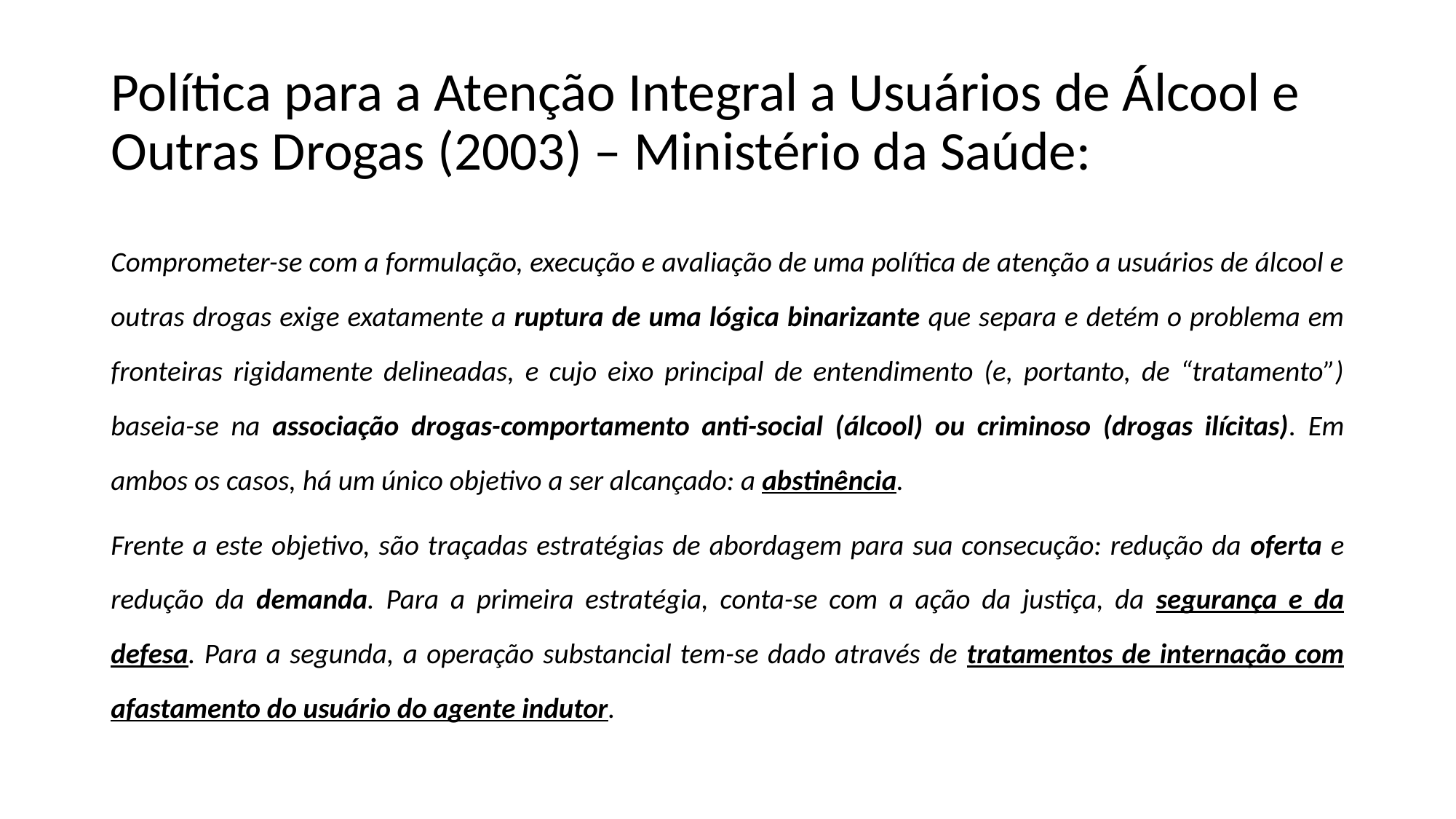

# Política para a Atenção Integral a Usuários de Álcool e Outras Drogas (2003) – Ministério da Saúde:
Comprometer-se com a formulação, execução e avaliação de uma política de atenção a usuários de álcool e outras drogas exige exatamente a ruptura de uma lógica binarizante que separa e detém o problema em fronteiras rigidamente delineadas, e cujo eixo principal de entendimento (e, portanto, de “tratamento”) baseia-se na associação drogas-comportamento anti-social (álcool) ou criminoso (drogas ilícitas). Em ambos os casos, há um único objetivo a ser alcançado: a abstinência.
Frente a este objetivo, são traçadas estratégias de abordagem para sua consecução: redução da oferta e redução da demanda. Para a primeira estratégia, conta-se com a ação da justiça, da segurança e da defesa. Para a segunda, a operação substancial tem-se dado através de tratamentos de internação com afastamento do usuário do agente indutor.